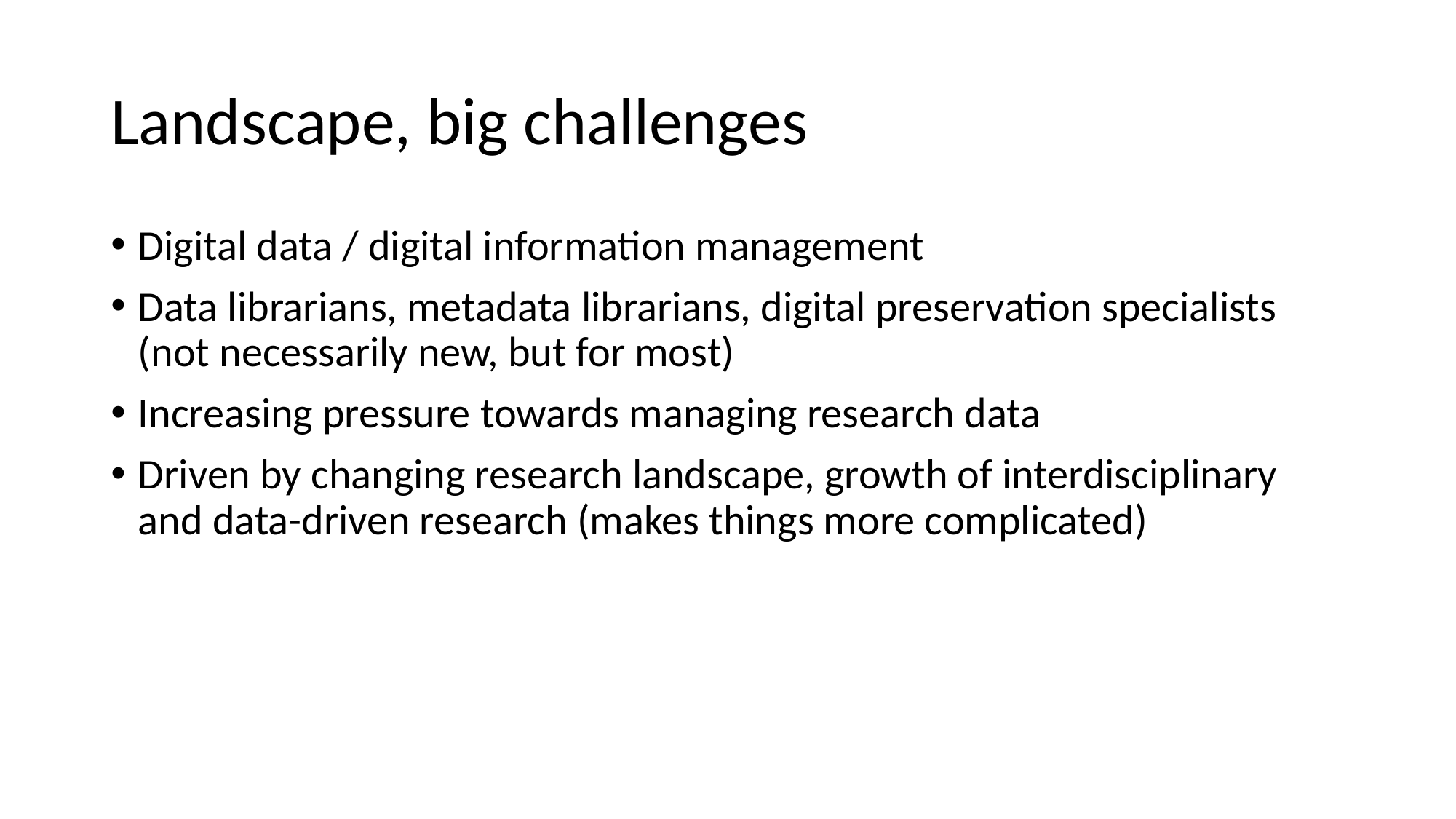

# Landscape, big challenges
Digital data / digital information management
Data librarians, metadata librarians, digital preservation specialists (not necessarily new, but for most)
Increasing pressure towards managing research data
Driven by changing research landscape, growth of interdisciplinary and data-driven research (makes things more complicated)